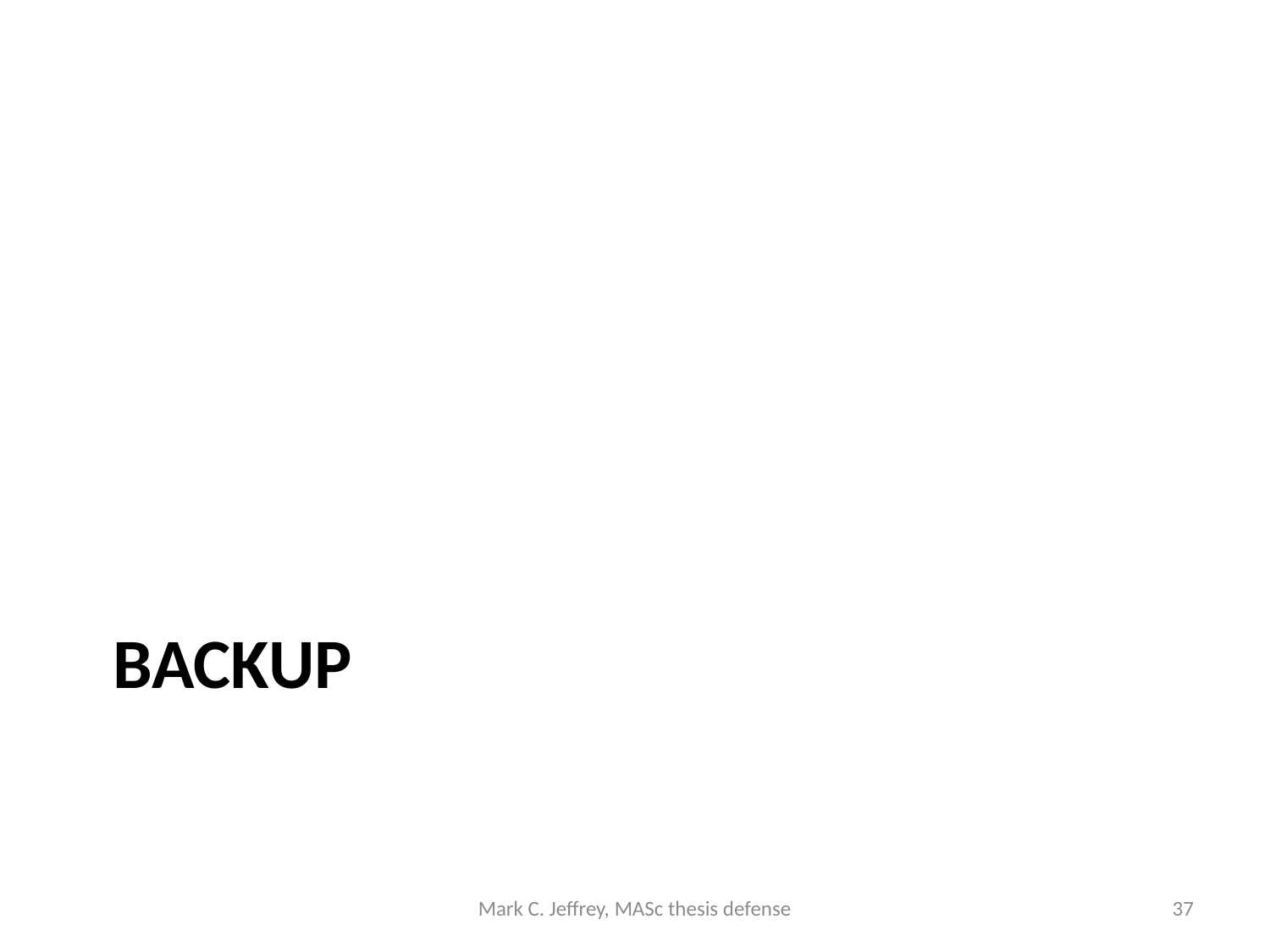

# BACKUP
Mark C. Jeffrey, MASc thesis defense
37